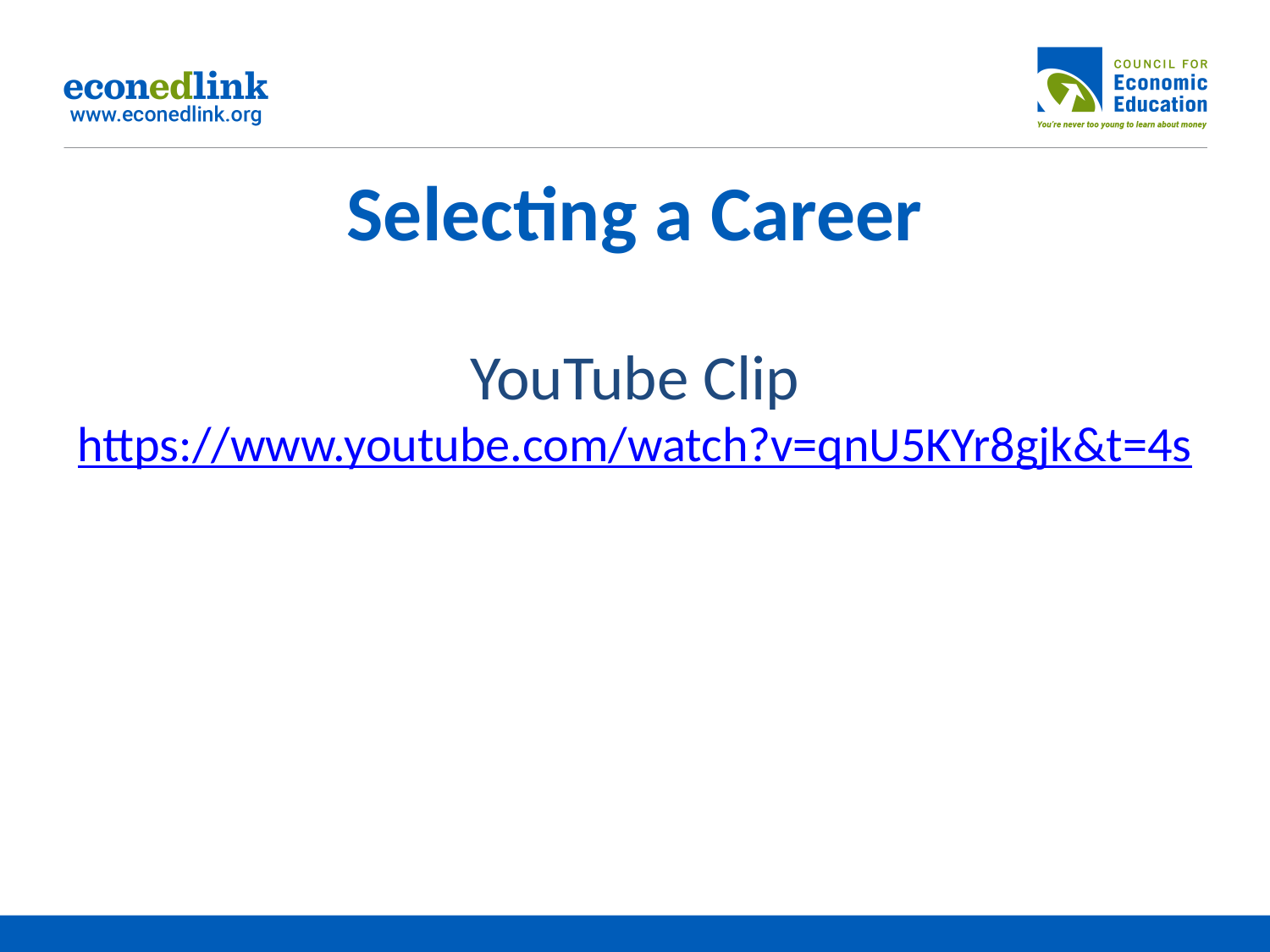

# Selecting a Career
YouTube Clip
https://www.youtube.com/watch?v=qnU5KYr8gjk&t=4s